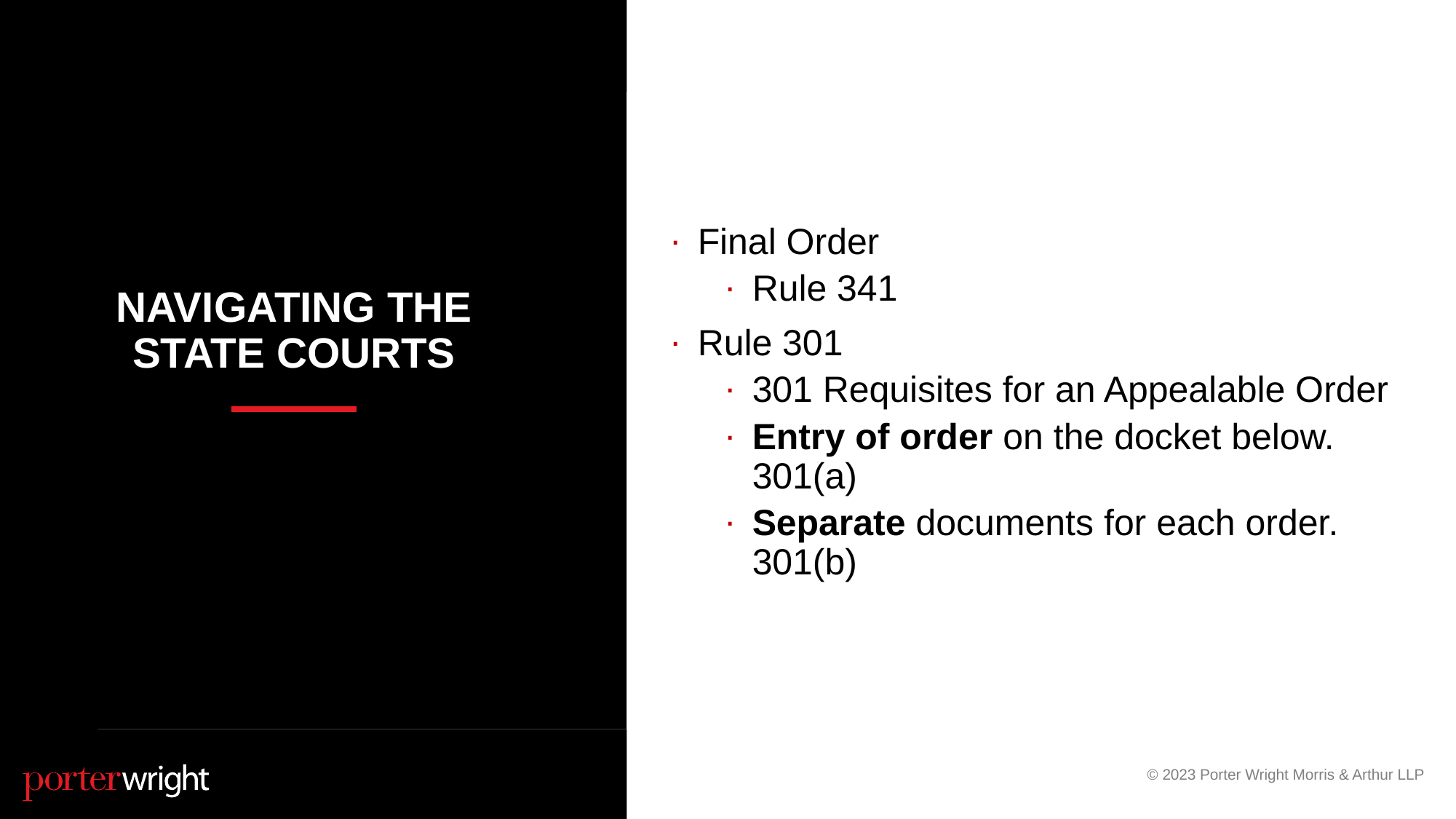

Final Order
Rule 341
Rule 301
301 Requisites for an Appealable Order
Entry of order on the docket below. 301(a)
Separate documents for each order.  301(b)
# Navigating the State Courts